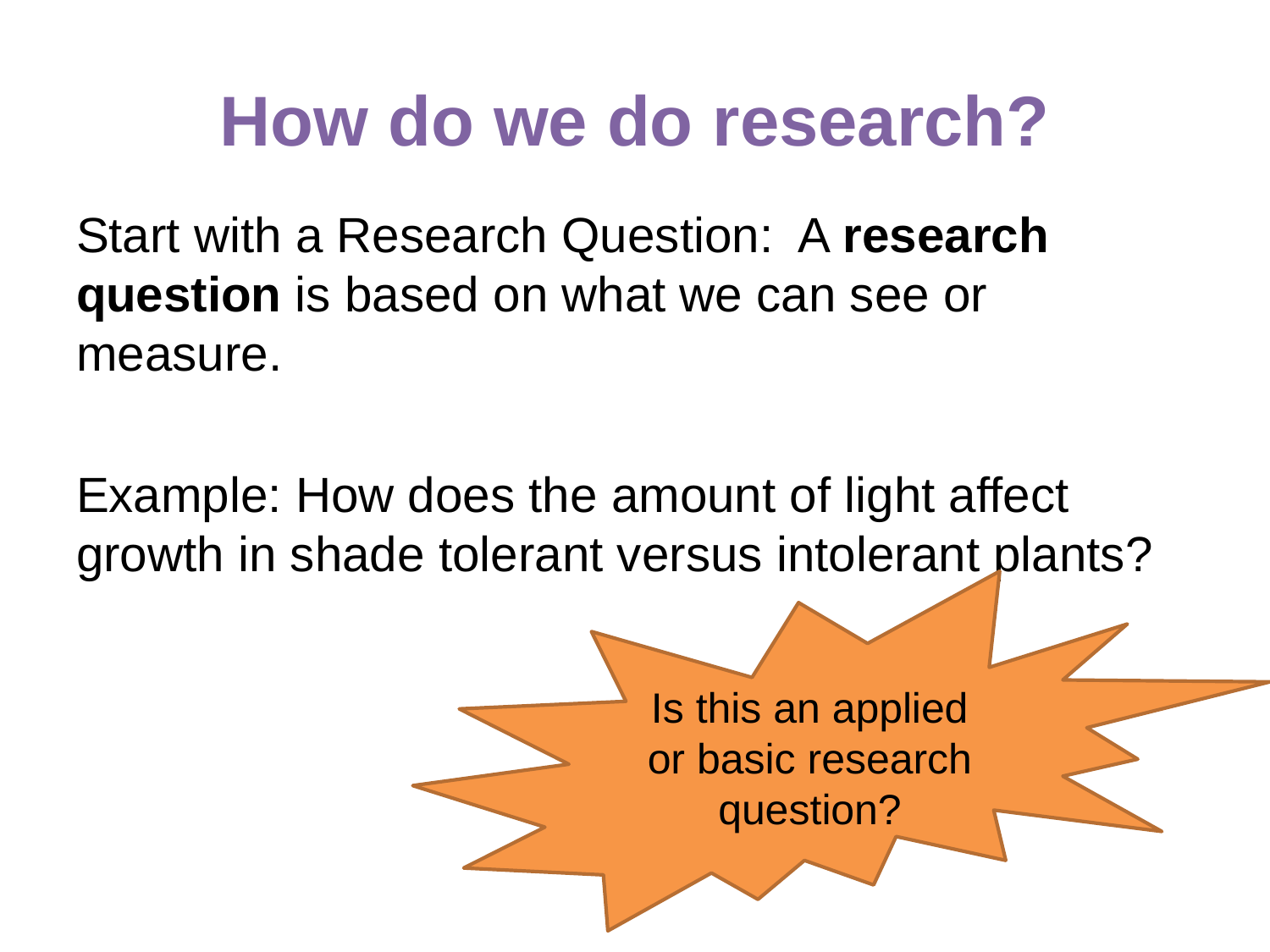

# How do we do research?
Start with a Research Question:  A research question is based on what we can see or measure.

Example: How does the amount of light affect growth in shade tolerant versus intolerant plants?

Is this an applied or basic research question?